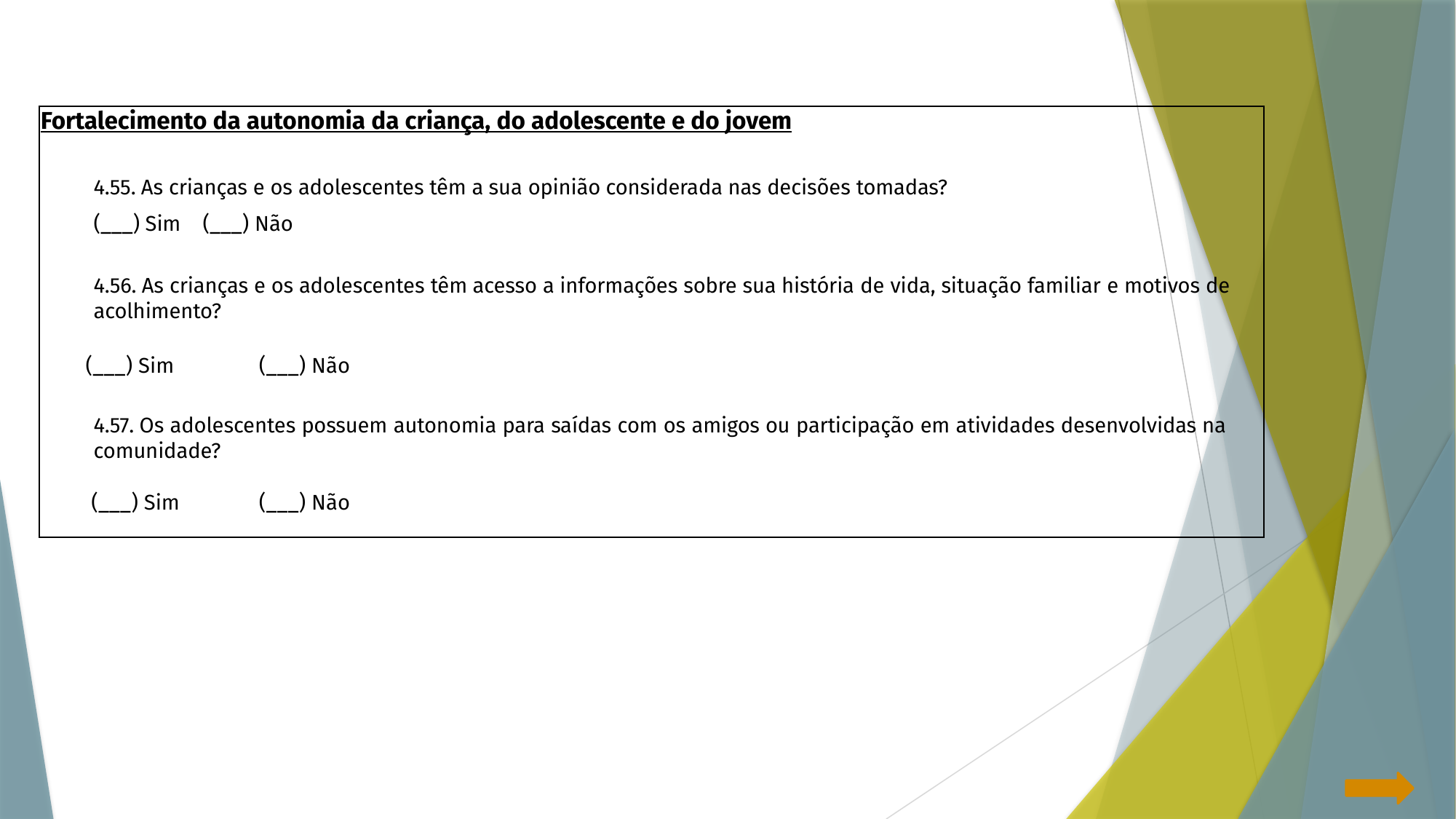

| Fortalecimento da autonomia da criança, do adolescente e do jovem 4.55. As crianças e os adolescentes têm a sua opinião considerada nas decisões tomadas? (\_\_\_) Sim (\_\_\_) Não 4.56. As crianças e os adolescentes têm acesso a informações sobre sua história de vida, situação familiar e motivos de acolhimento? (\_\_\_) Sim (\_\_\_) Não 4.57. Os adolescentes possuem autonomia para saídas com os amigos ou participação em atividades desenvolvidas na comunidade? (\_\_\_) Sim (\_\_\_) Não |
| --- |